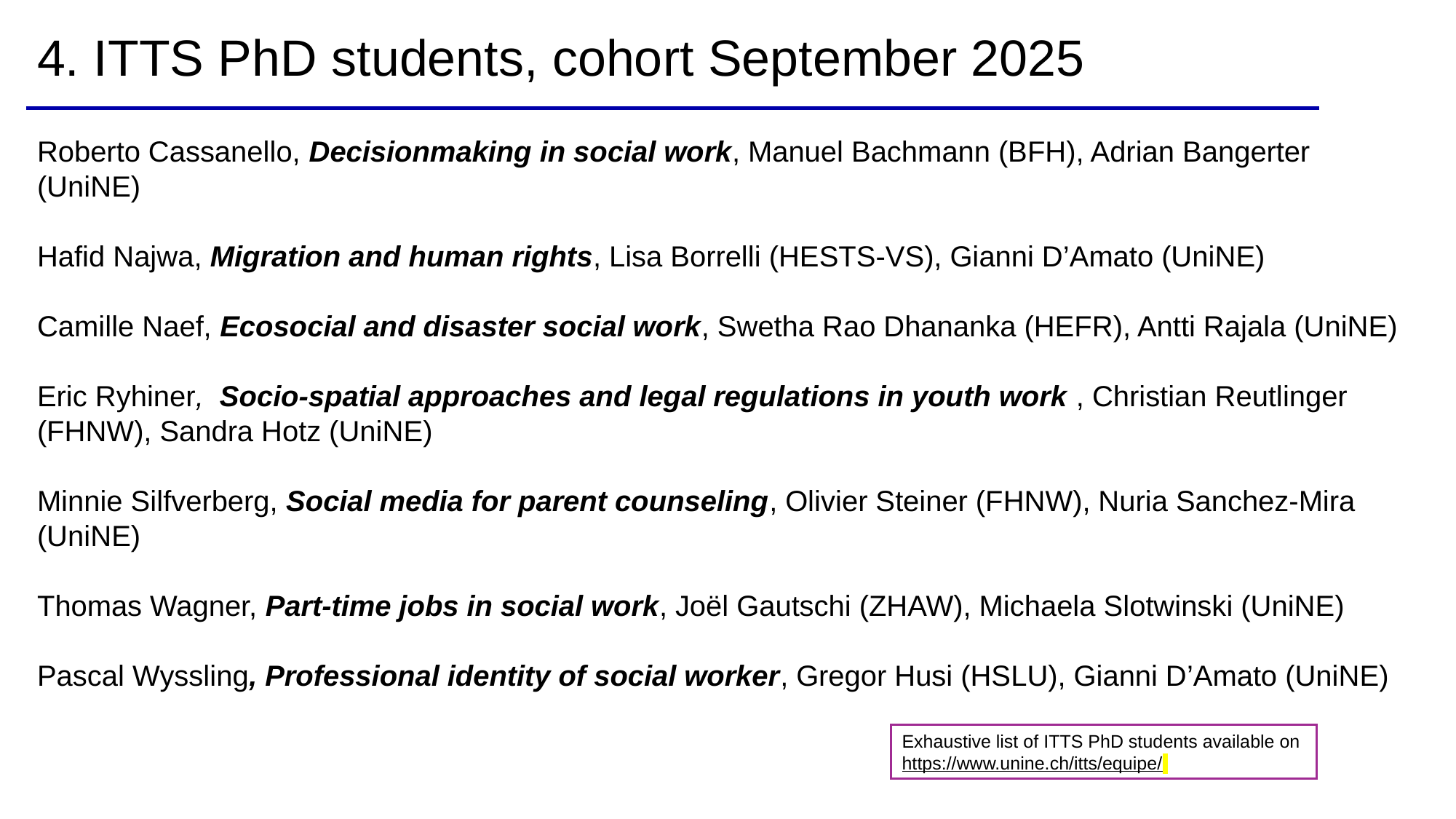

4. ITTS PhD students, cohort September 2025

Roberto Cassanello, Decisionmaking in social work, Manuel Bachmann (BFH), Adrian Bangerter (UniNE)

Hafid Najwa, Migration and human rights, Lisa Borrelli (HESTS-VS), Gianni D’Amato (UniNE)

Camille Naef, Ecosocial and disaster social work, Swetha Rao Dhananka (HEFR), Antti Rajala (UniNE)

Eric Ryhiner,  Socio-spatial approaches and legal regulations in youth work , Christian Reutlinger (FHNW), Sandra Hotz (UniNE)

Minnie Silfverberg, Social media for parent counseling, Olivier Steiner (FHNW), Nuria Sanchez-Mira (UniNE)

Thomas Wagner, Part-time jobs in social work, Joël Gautschi (ZHAW), Michaela Slotwinski (UniNE)

Pascal Wyssling, Professional identity of social worker, Gregor Husi (HSLU), Gianni D’Amato (UniNE)
Exhaustive list of ITTS PhD students available on
https://www.unine.ch/itts/equipe/